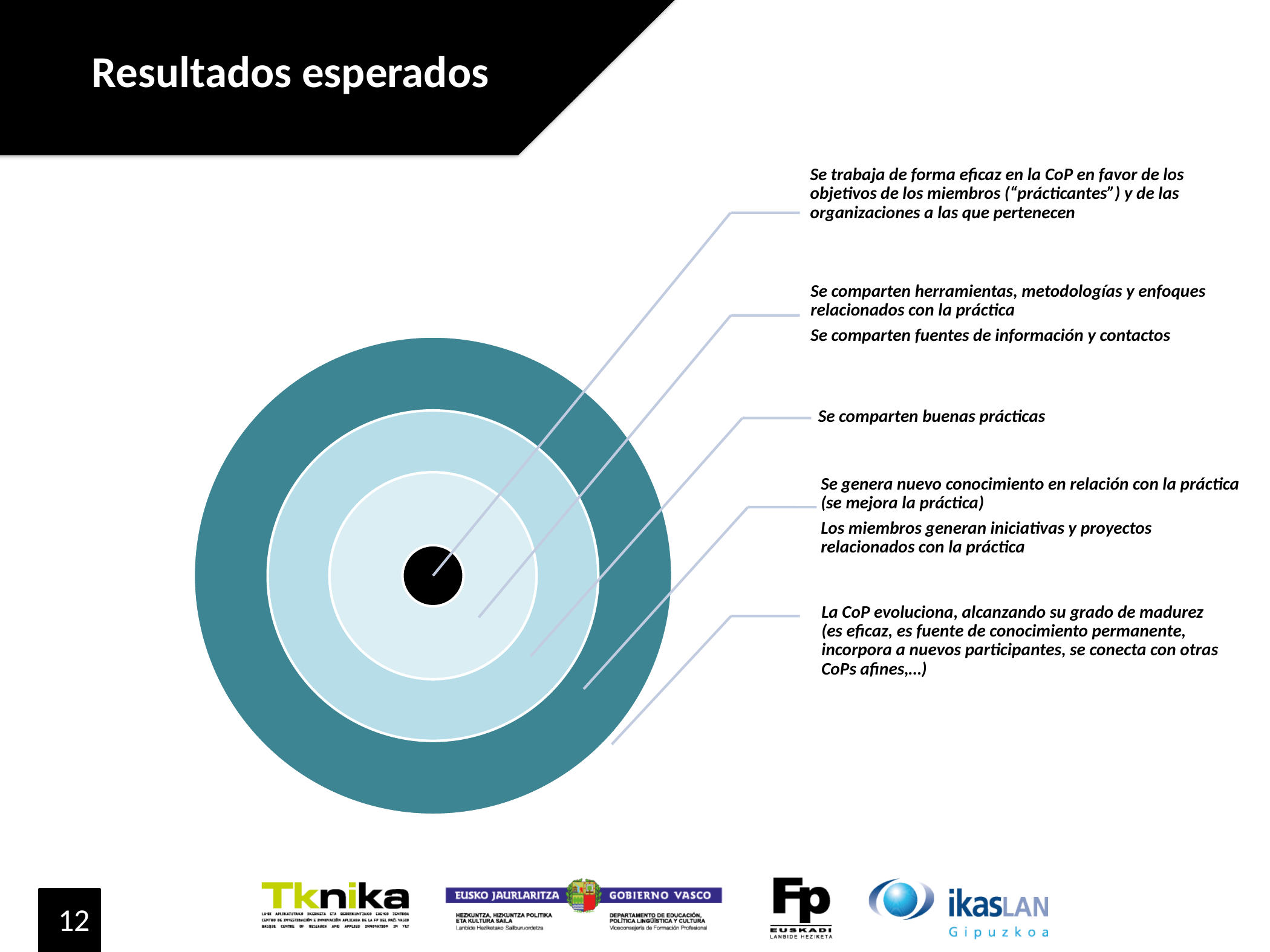

Resultados esperados
Se trabaja de forma eficaz en la CoP en favor de los objetivos de los miembros (“prácticantes”) y de las organizaciones a las que pertenecen
Se comparten herramientas, metodologías y enfoques relacionados con la práctica
Se comparten fuentes de información y contactos
Se comparten buenas prácticas
Se genera nuevo conocimiento en relación con la práctica (se mejora la práctica)
Los miembros generan iniciativas y proyectos relacionados con la práctica
La CoP evoluciona, alcanzando su grado de madurez (es eficaz, es fuente de conocimiento permanente, incorpora a nuevos participantes, se conecta con otras CoPs afines,…)
12